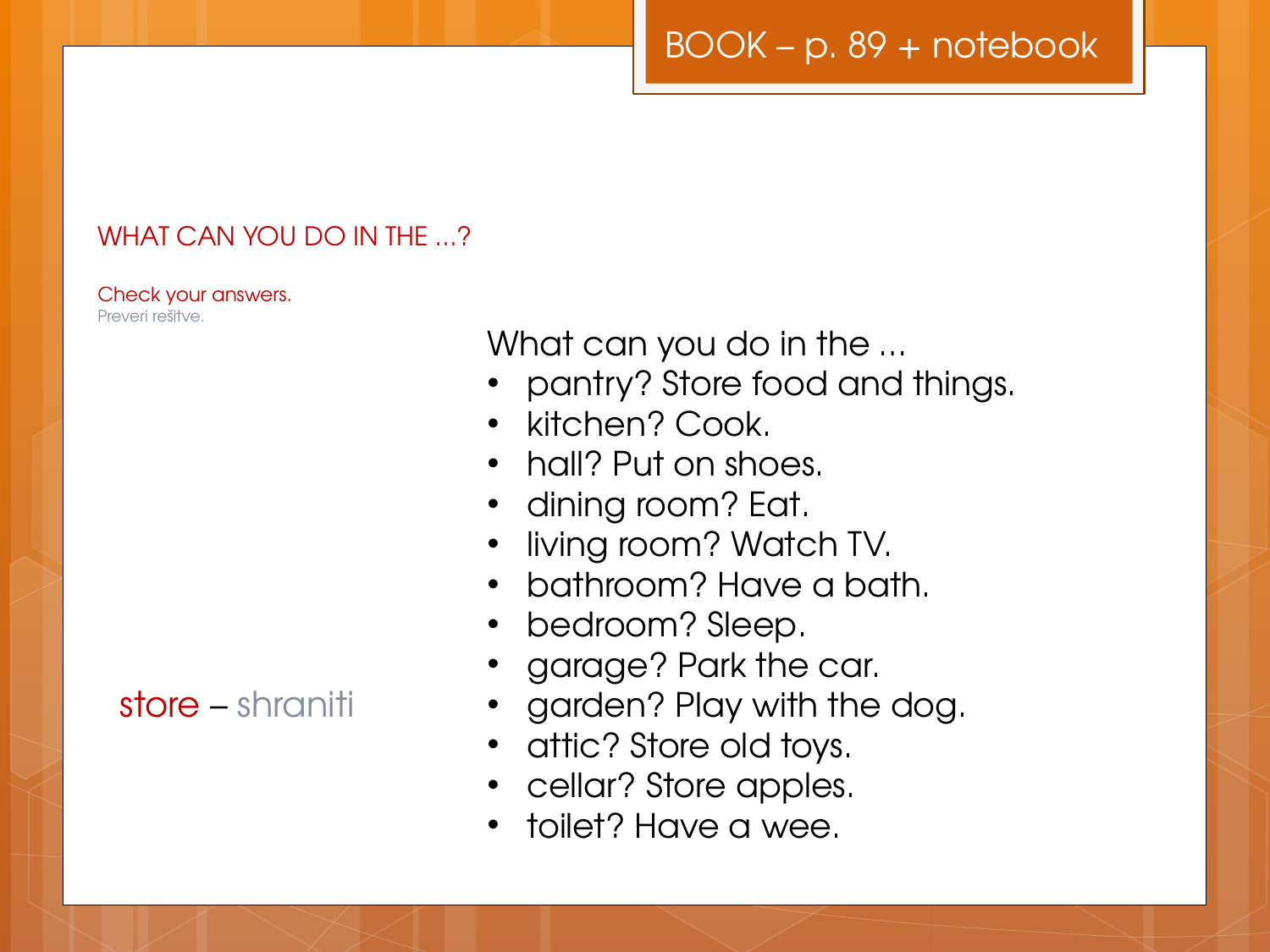

BOOK – p. 89 + notebook
# WHAT CAN YOU DO IN THE …? Check your answers. Preveri rešitve.
What can you do in the …
pantry? Store food and things.
kitchen? Cook.
hall? Put on shoes.
dining room? Eat.
living room? Watch TV.
bathroom? Have a bath.
bedroom? Sleep.
garage? Park the car.
garden? Play with the dog.
attic? Store old toys.
cellar? Store apples.
toilet? Have a wee.

store – shraniti